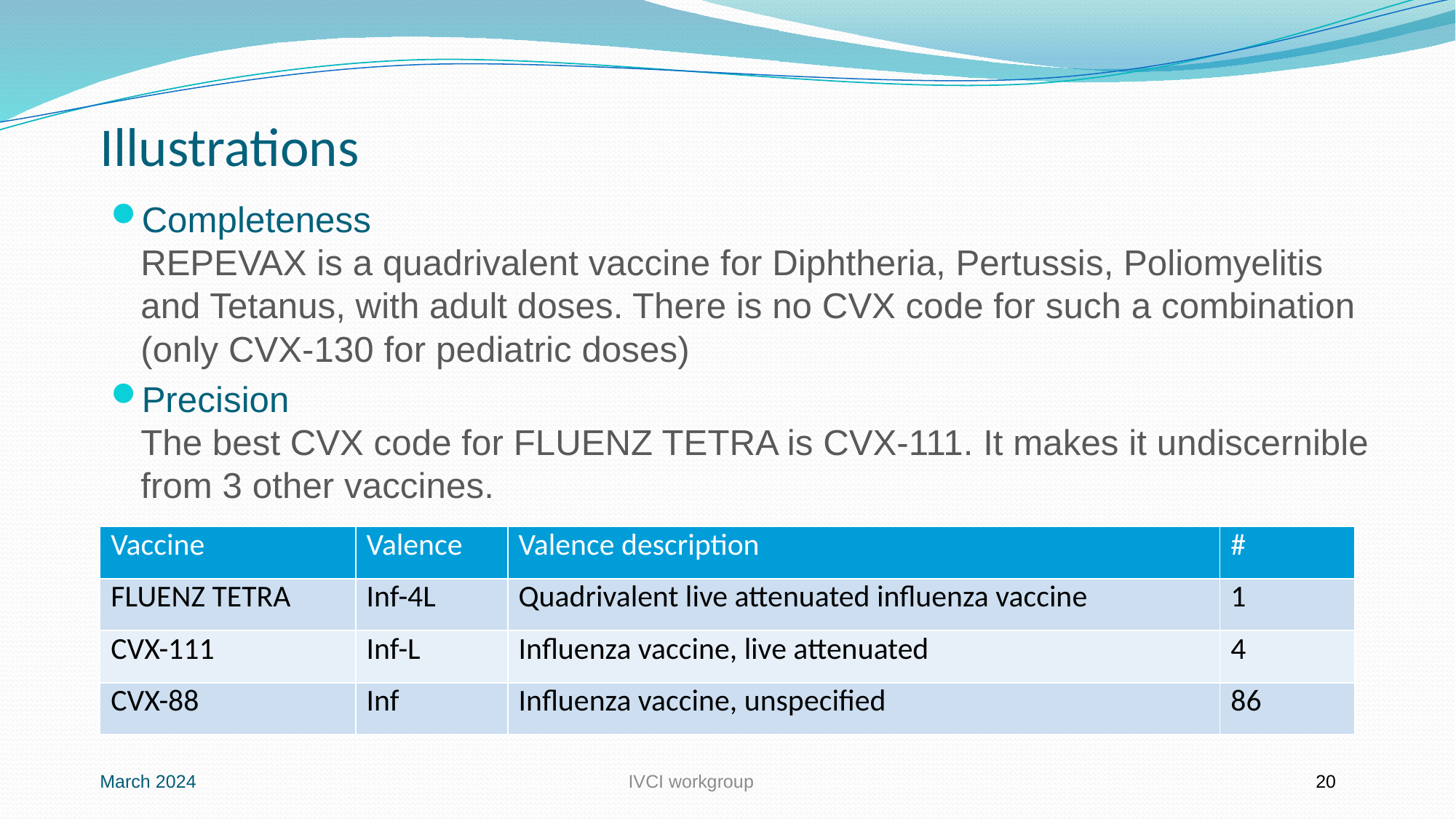

# Illustrations
Completeness
REPEVAX is a quadrivalent vaccine for Diphtheria, Pertussis, Poliomyelitis and Tetanus, with adult doses. There is no CVX code for such a combination (only CVX-130 for pediatric doses)
Precision
The best CVX code for FLUENZ TETRA is CVX-111. It makes it undiscernible from 3 other vaccines.
| Vaccine | Valence | Valence description | # |
| --- | --- | --- | --- |
| FLUENZ TETRA | Inf-4L | Quadrivalent live attenuated influenza vaccine | 1 |
| CVX-111 | Inf-L | Influenza vaccine, live attenuated | 4 |
| CVX-88 | Inf | Influenza vaccine, unspecified | 86 |
March 2024
IVCI workgroup
20